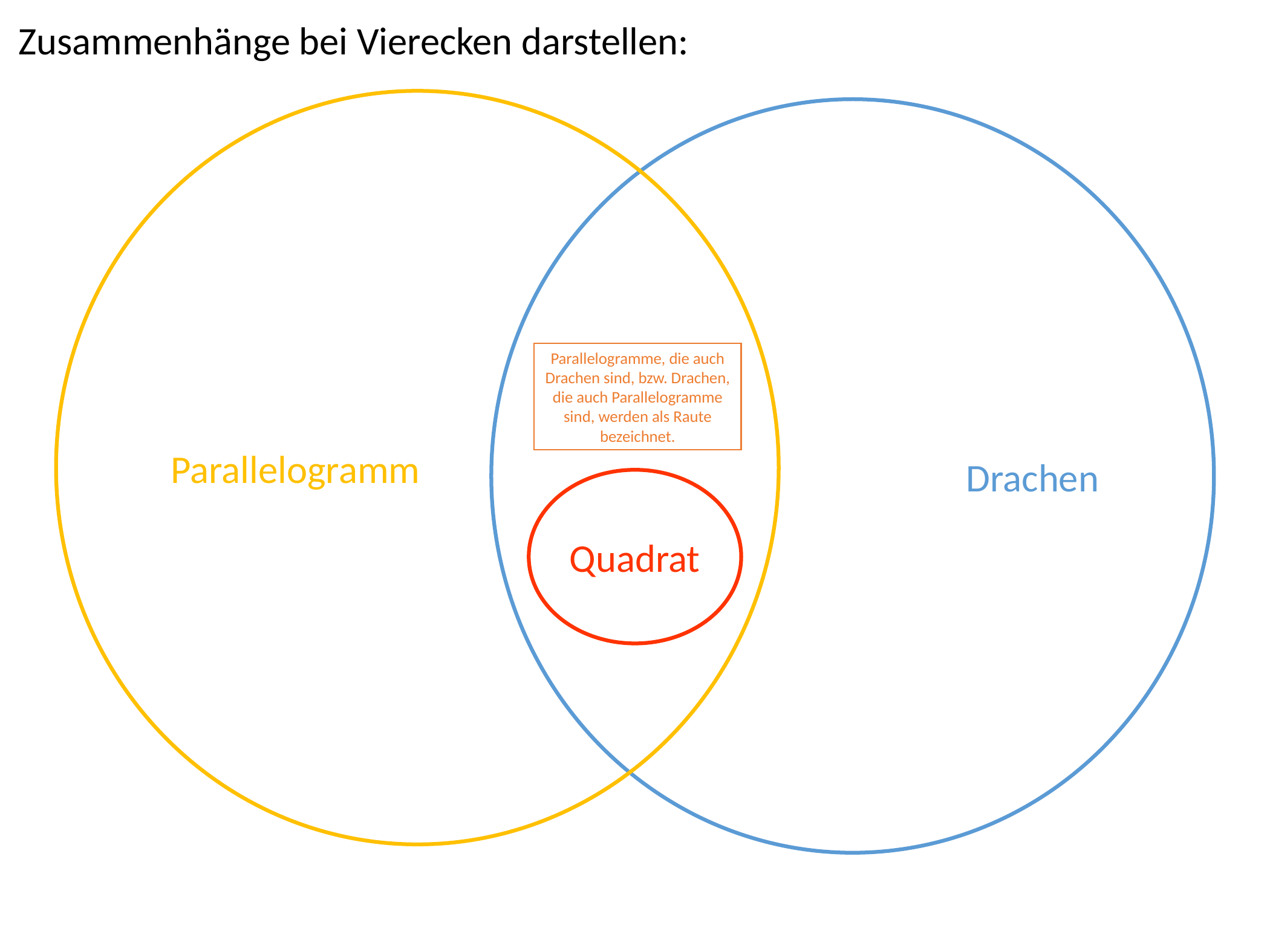

Parallelogramm
Drachen
Parallelogramme, die auch Drachen sind, bzw. Drachen, die auch Parallelogramme sind, werden als Raute bezeichnet.
Quadrat